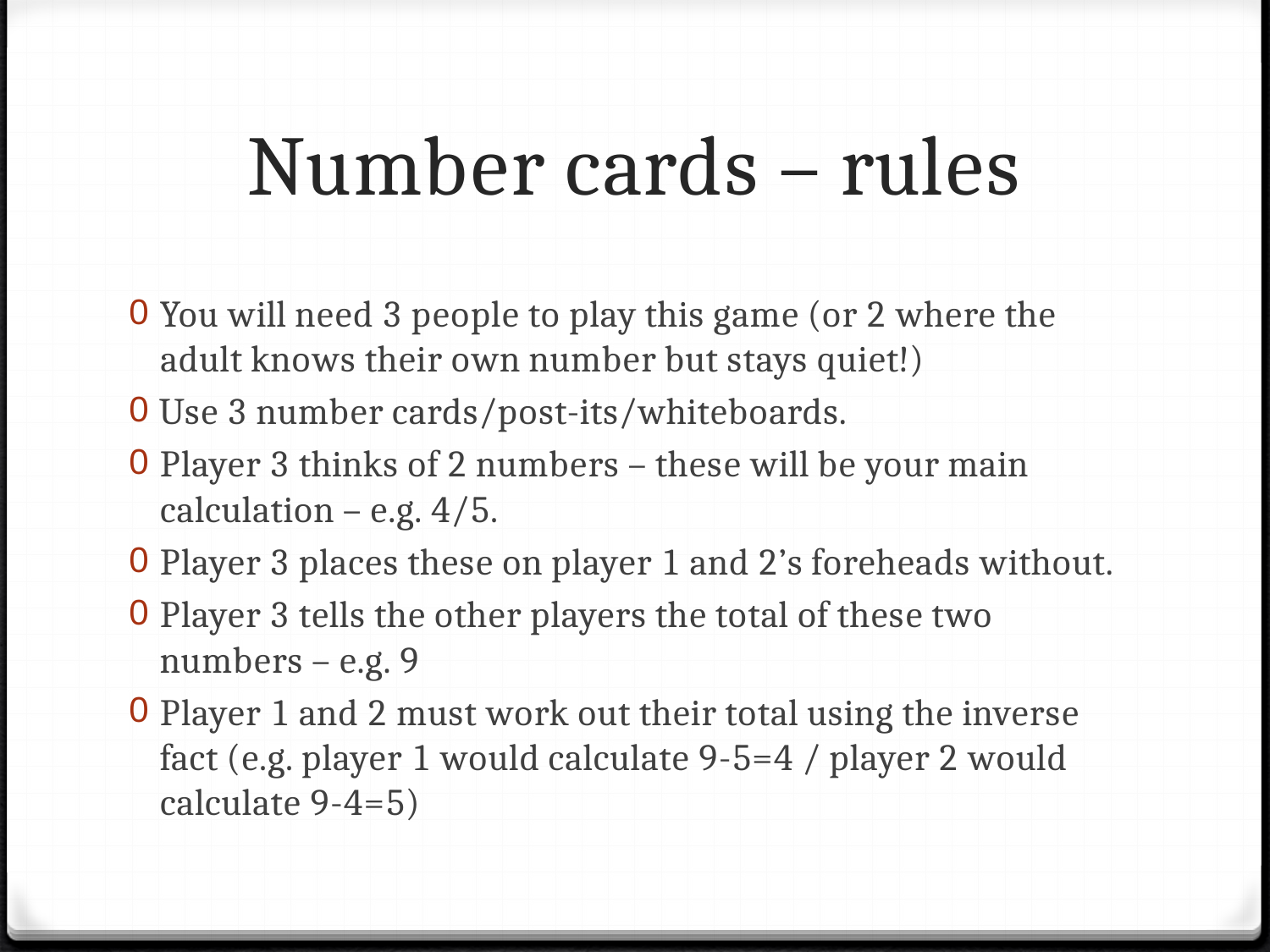

# Number cards – rules
You will need 3 people to play this game (or 2 where the adult knows their own number but stays quiet!)
Use 3 number cards/post-its/whiteboards.
Player 3 thinks of 2 numbers – these will be your main calculation – e.g. 4/5.
Player 3 places these on player 1 and 2’s foreheads without.
Player 3 tells the other players the total of these two numbers – e.g. 9
Player 1 and 2 must work out their total using the inverse fact (e.g. player 1 would calculate 9-5=4 / player 2 would calculate 9-4=5)